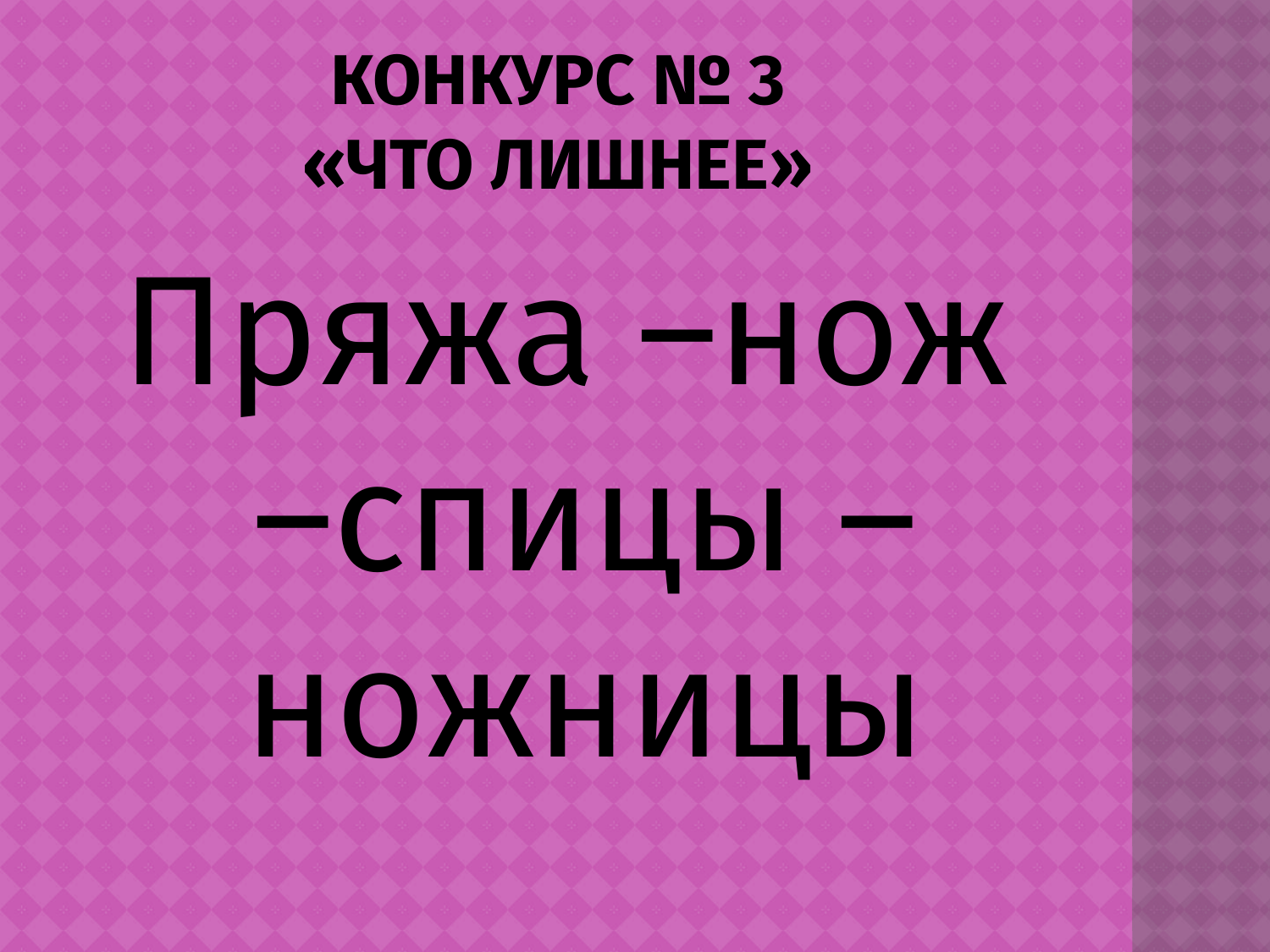

# Конкурс № 3 «Что лишнее»
Пряжа –нож –спицы –ножницы